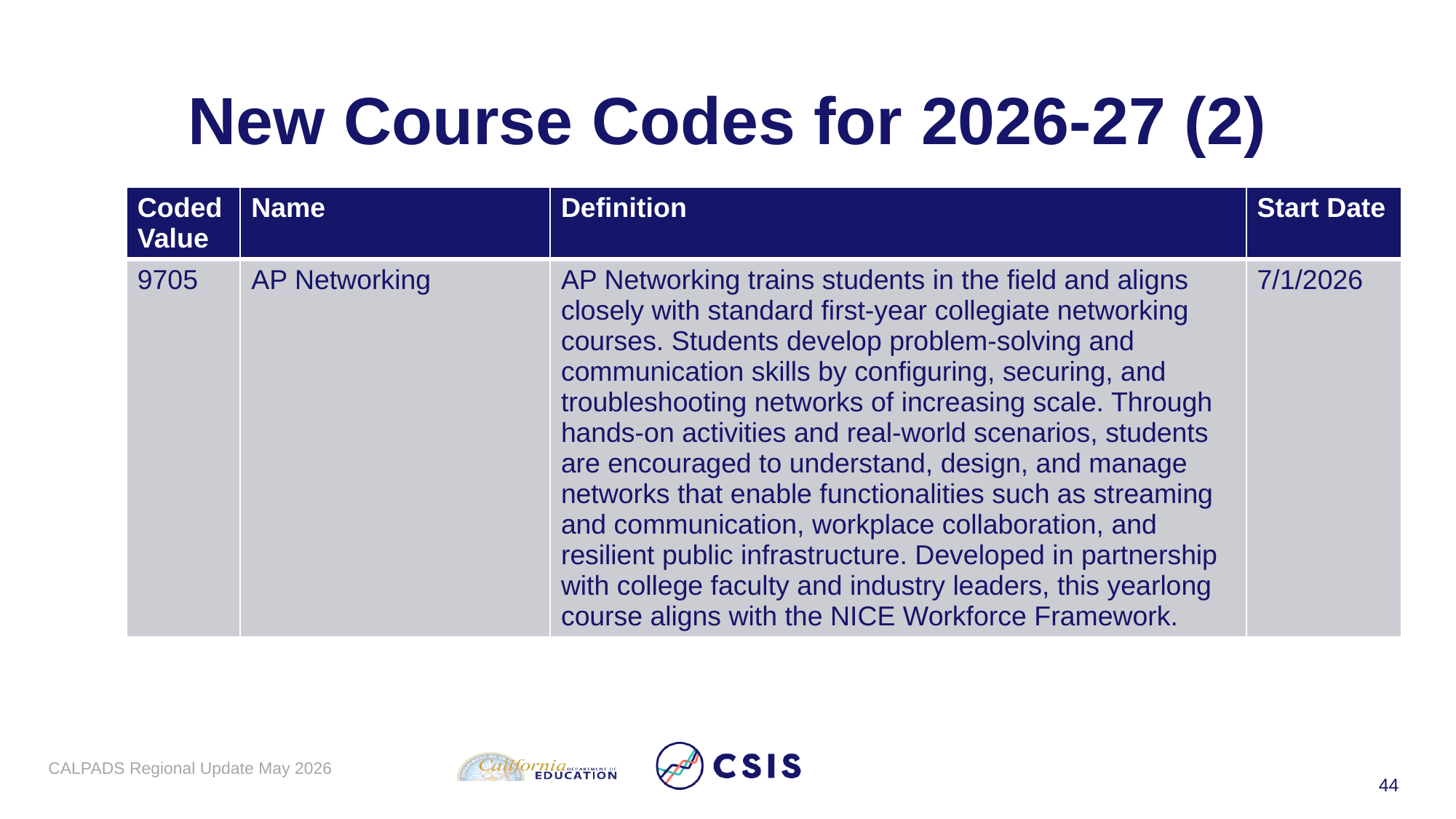

# New Course Codes for 2026-27 (2)
| Coded Value | Name | Definition | Start Date |
| --- | --- | --- | --- |
| 9705 | AP Networking | AP Networking trains students in the field and aligns closely with standard first-year collegiate networking courses. Students develop problem-solving and communication skills by configuring, securing, and troubleshooting networks of increasing scale. Through hands-on activities and real-world scenarios, students are encouraged to understand, design, and manage networks that enable functionalities such as streaming and communication, workplace collaboration, and resilient public infrastructure. Developed in partnership with college faculty and industry leaders, this yearlong course aligns with the NICE Workforce Framework. | 7/1/2026 |
CALPADS Regional Update May 2026